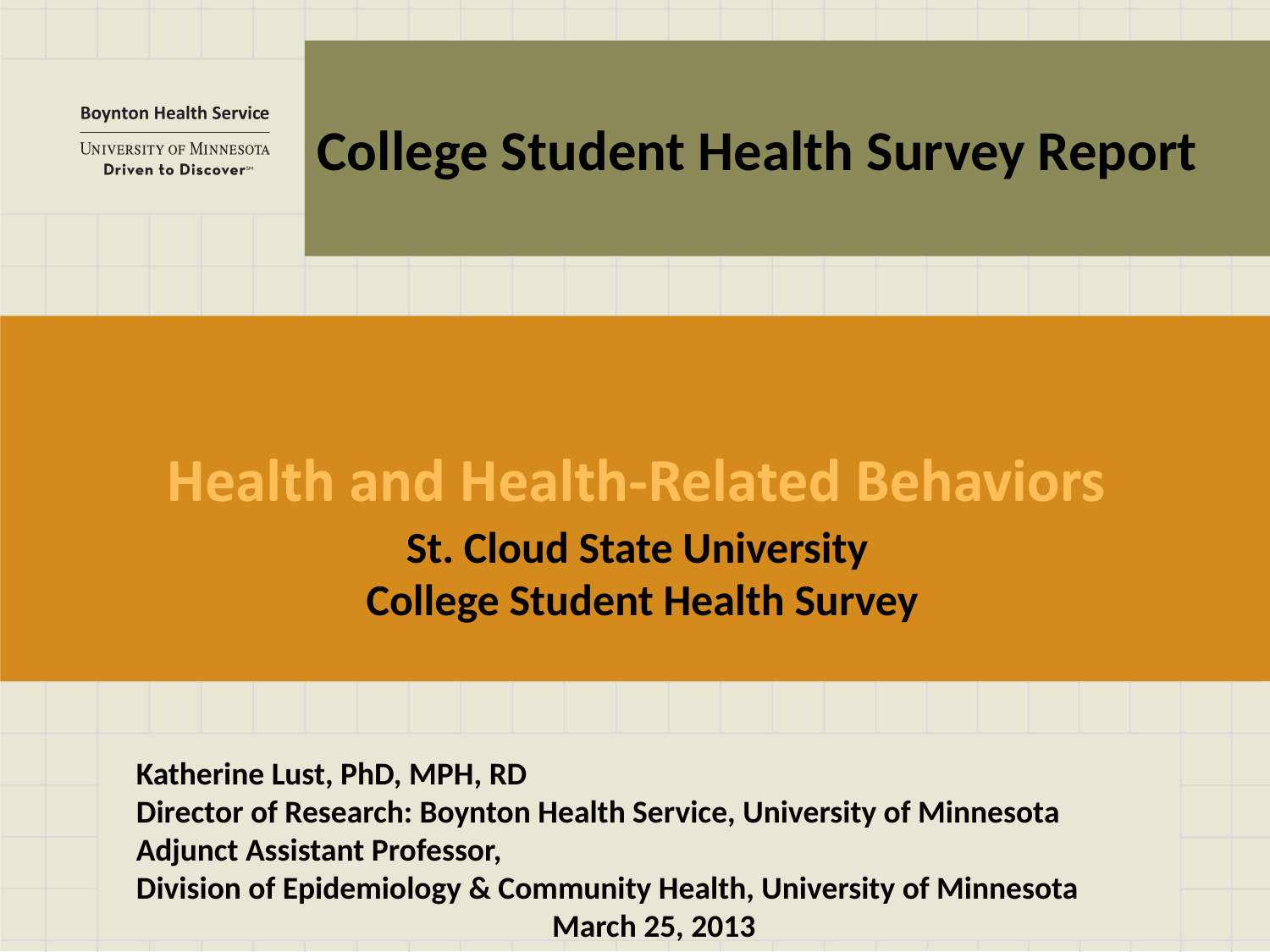

College Student Health Survey Report

St. Cloud State University
 College Student Health Survey
Katherine Lust, PhD, MPH, RD
Director of Research: Boynton Health Service, University of Minnesota
Adjunct Assistant Professor,
Division of Epidemiology & Community Health, University of Minnesota
March 25, 2013